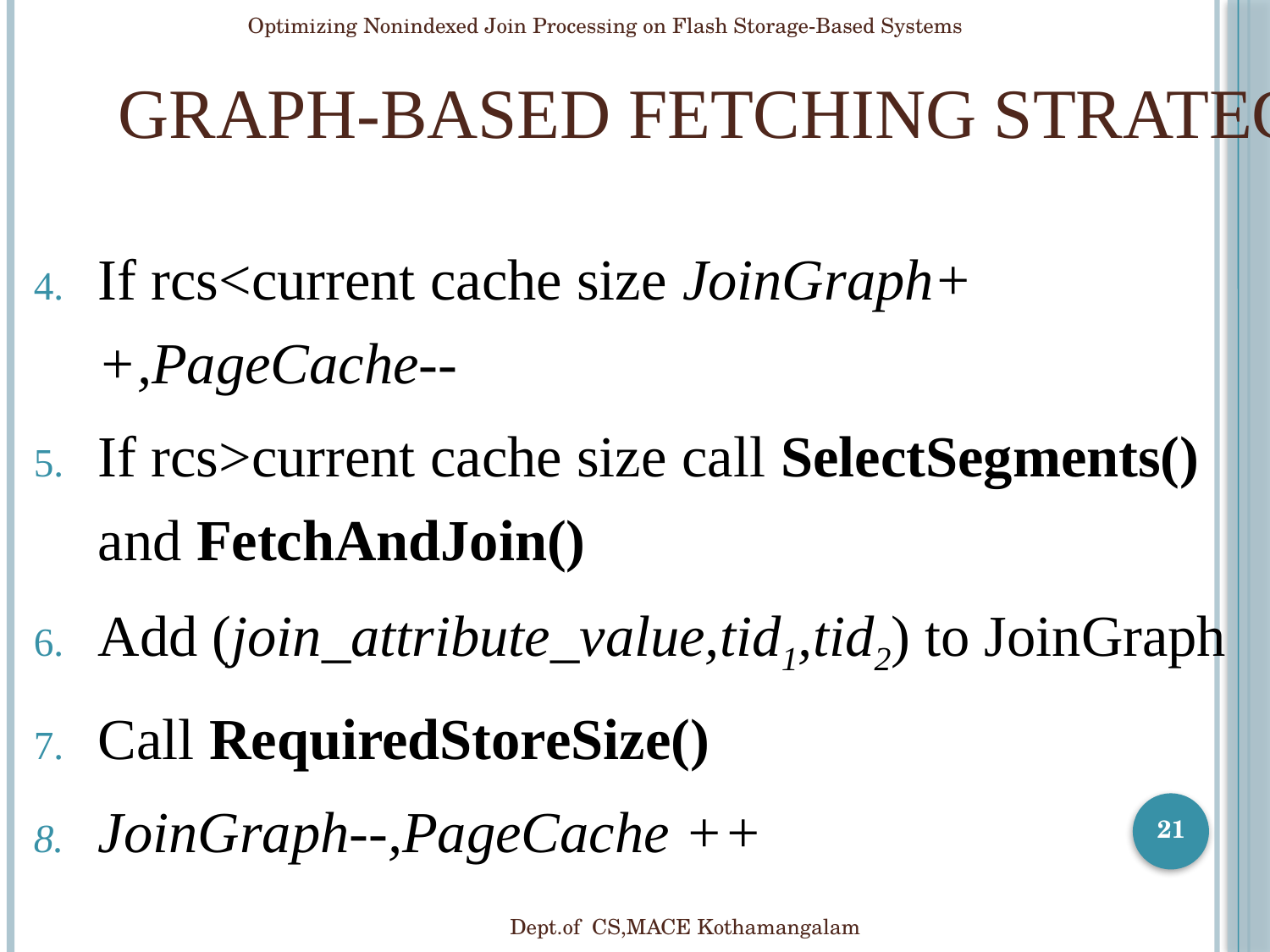

Optimizing Nonindexed Join Processing on Flash Storage-Based Systems
# Graph-Based Fetching Strategy
If rcs<current cache size JoinGraph++,PageCache--
If rcs>current cache size call SelectSegments() and FetchAndJoin()
Add (join_attribute_value,tid1,tid2) to JoinGraph
Call RequiredStoreSize()
JoinGraph--,PageCache ++

21
Dept.of  CS,MACE Kothamangalam